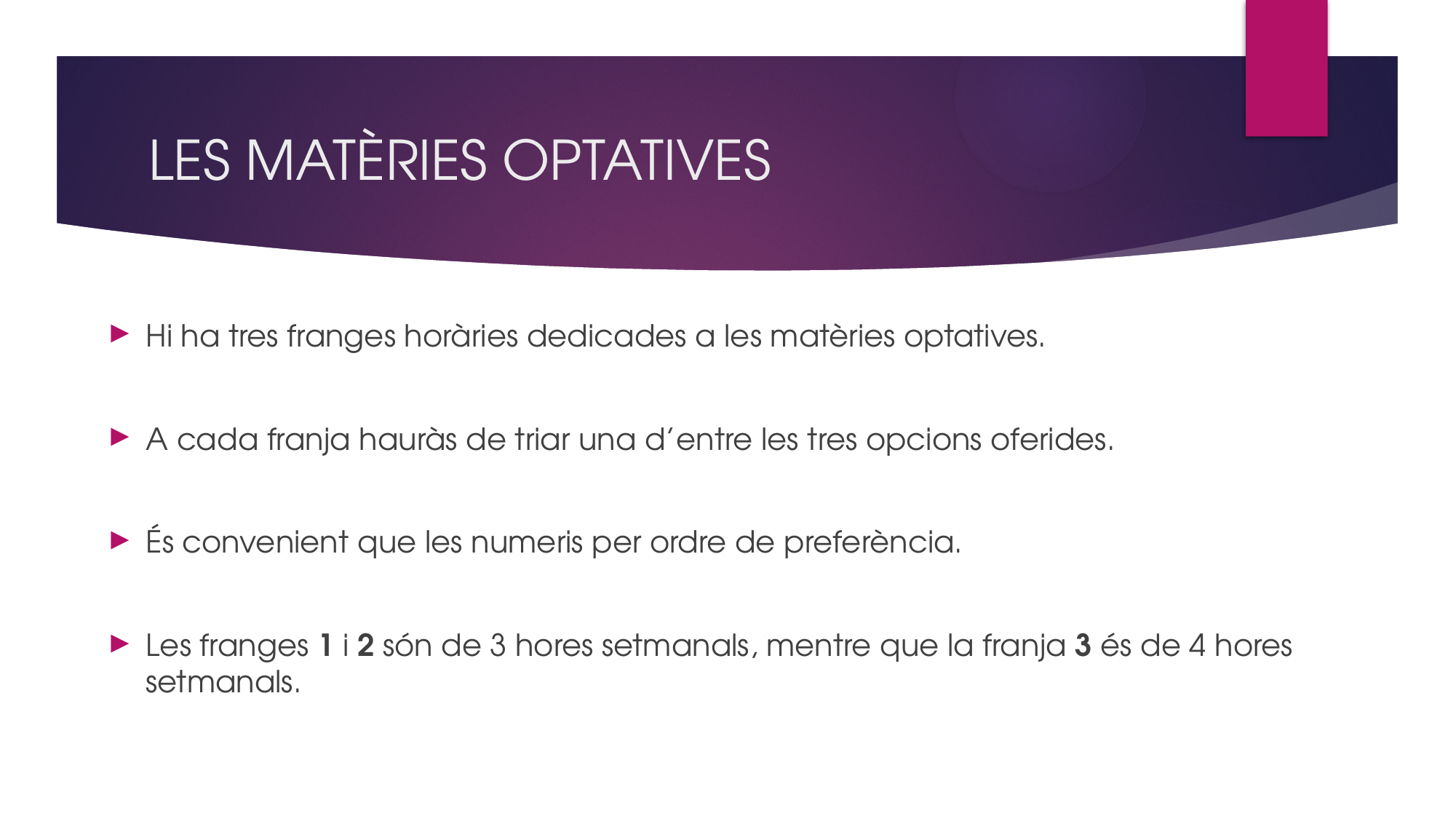

# LES MATÈRIES OPTATIVES
Hi ha tres franges horàries dedicades a les matèries optatives.

A cada franja hauràs de triar una d’entre les tres opcions oferides.

És convenient que les numeris per ordre de preferència.

Les franges 1 i 2 són de 3 hores setmanals, mentre que la franja 3 és de 4 hores setmanals.